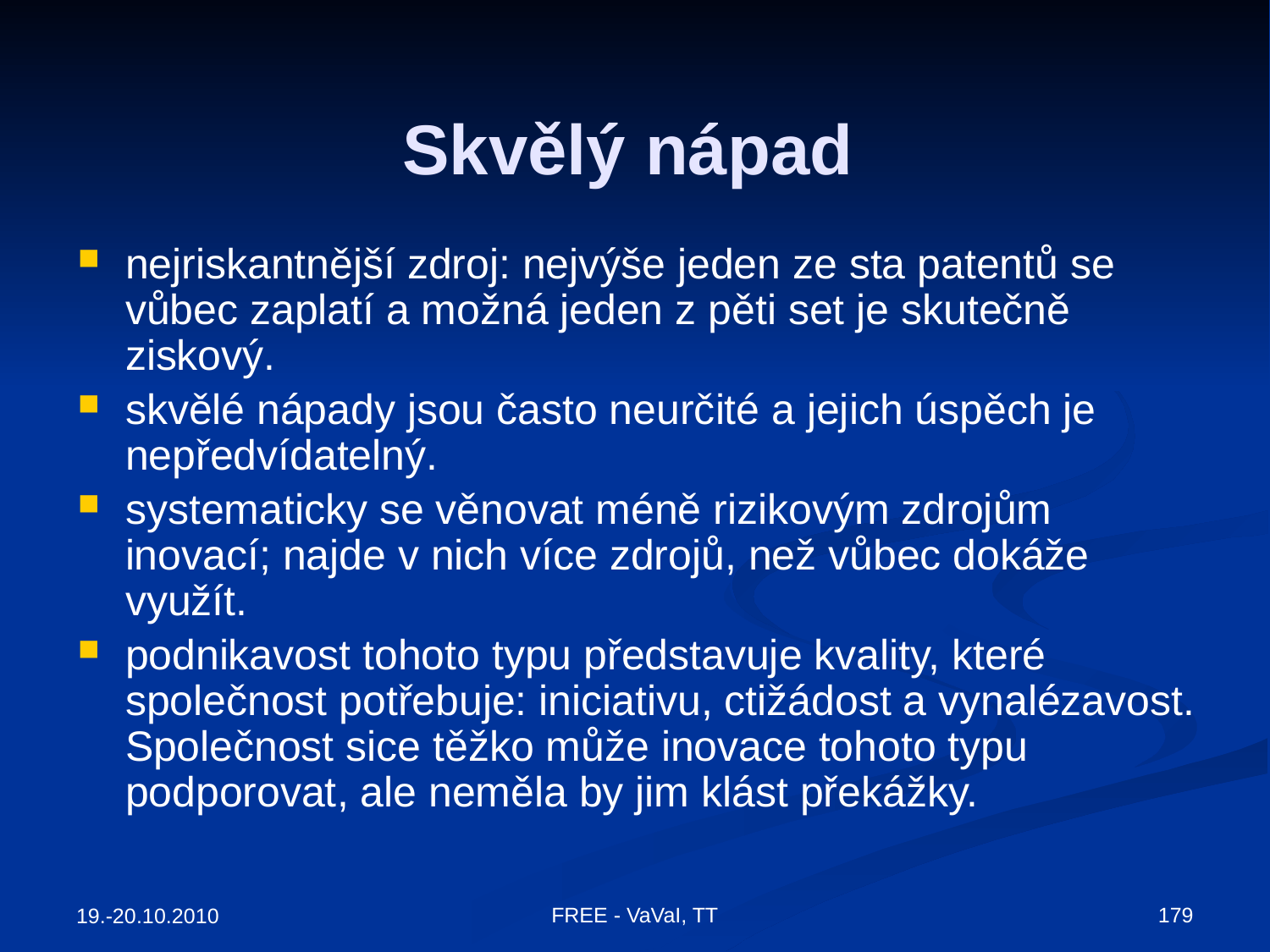

# Skvělý nápad
nejriskantnější zdroj: nejvýše jeden ze sta patentů se vůbec zaplatí a možná jeden z pěti set je skutečně ziskový.
skvělé nápady jsou často neurčité a jejich úspěch je nepředvídatelný.
systematicky se věnovat méně rizikovým zdrojům inovací; najde v nich více zdrojů, než vůbec dokáže využít.
podnikavost tohoto typu představuje kvality, které společnost potřebuje: iniciativu, ctižádost a vynalézavost. Společnost sice těžko může inovace tohoto typu podporovat, ale neměla by jim klást překážky.
FREE - VaVaI, TT
179
19.-20.10.2010